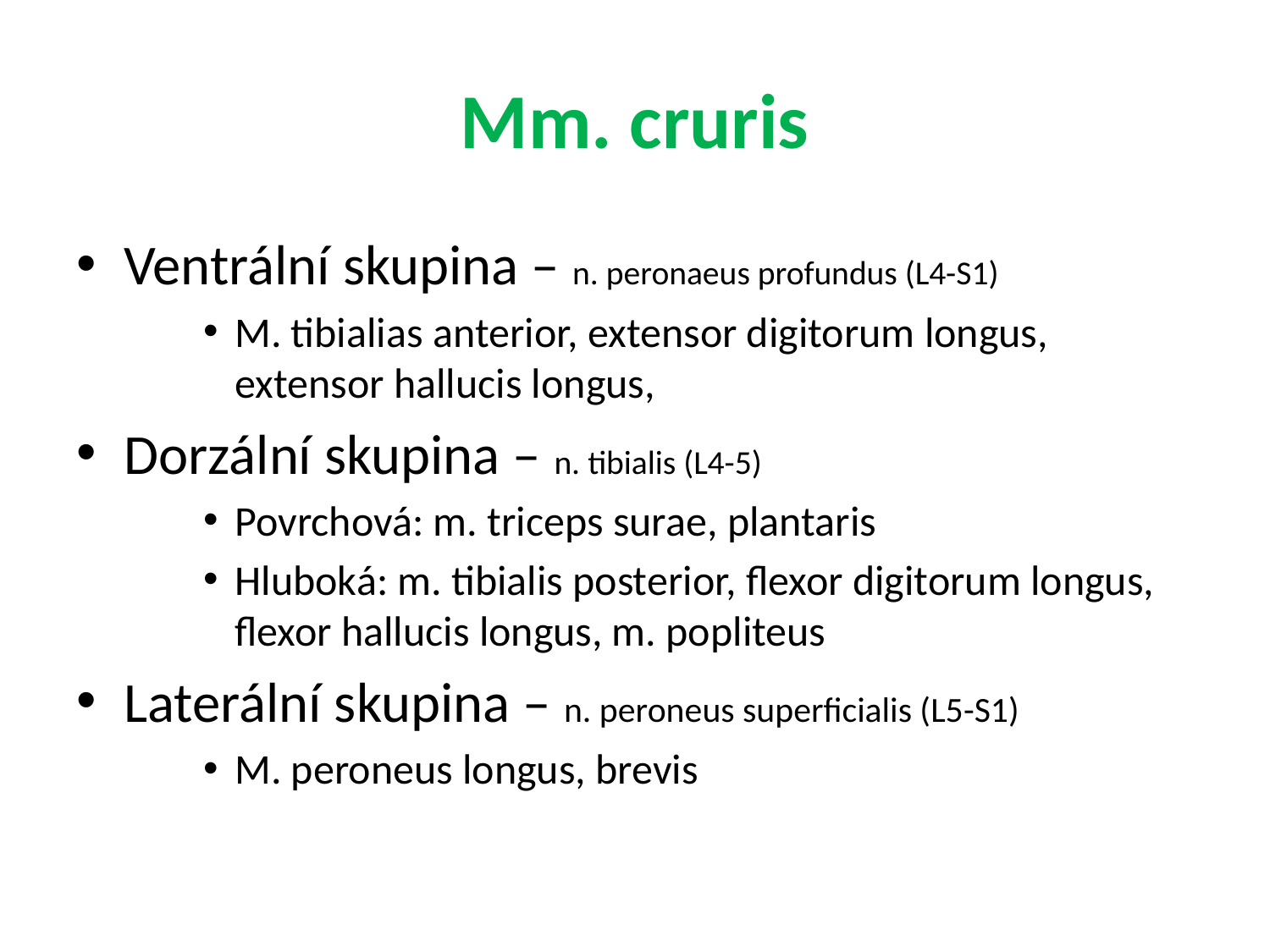

# Mm. cruris
Ventrální skupina – n. peronaeus profundus (L4-S1)
M. tibialias anterior, extensor digitorum longus, extensor hallucis longus,
Dorzální skupina – n. tibialis (L4-5)
Povrchová: m. triceps surae, plantaris
Hluboká: m. tibialis posterior, flexor digitorum longus, flexor hallucis longus, m. popliteus
Laterální skupina – n. peroneus superficialis (L5-S1)
M. peroneus longus, brevis